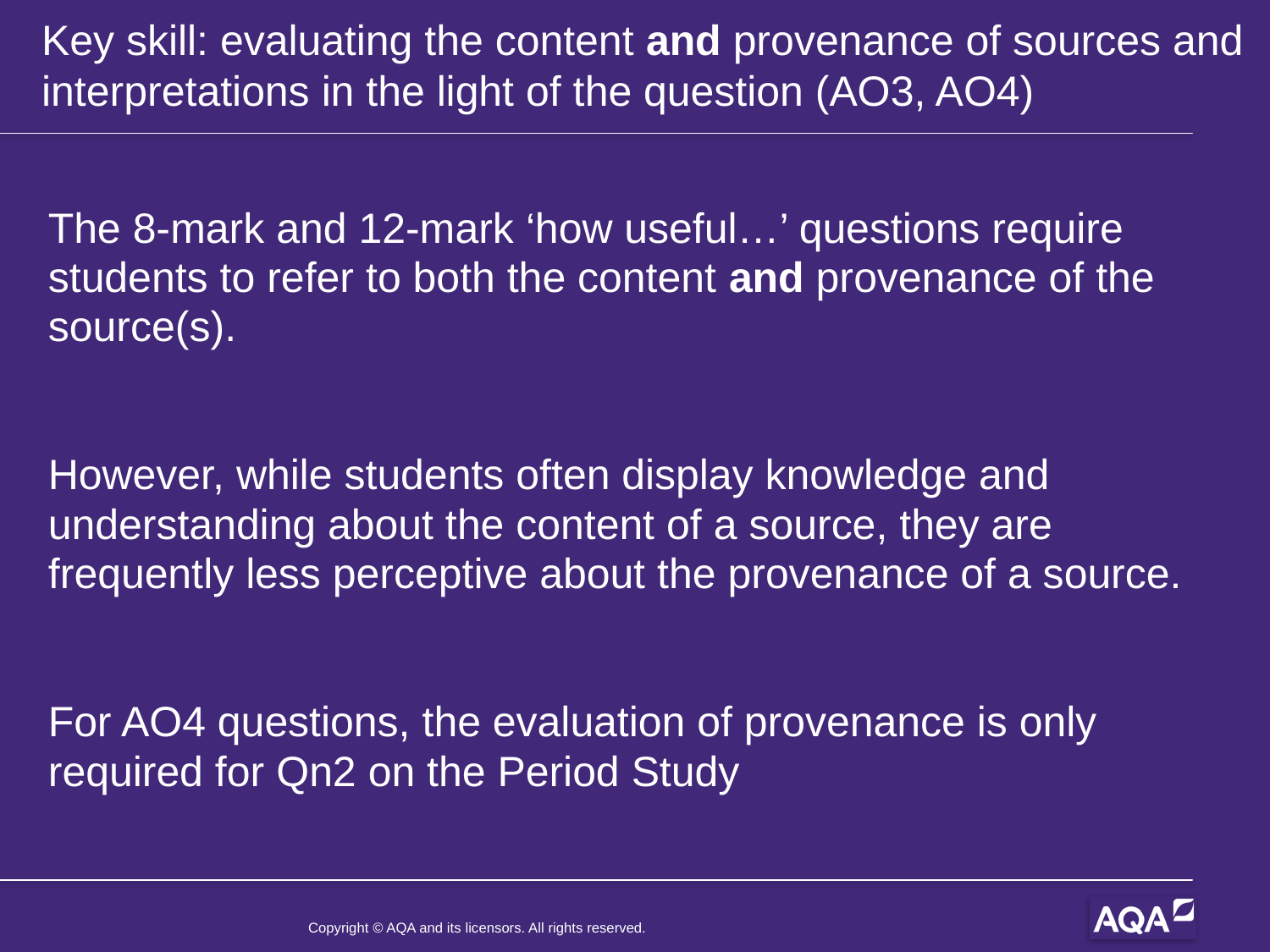

Key skill: evaluating the content and provenance of sources and interpretations in the light of the question (AO3, AO4)

The 8-mark and 12-mark ‘how useful…’ questions require students to refer to both the content and provenance of the source(s).

However, while students often display knowledge and understanding about the content of a source, they are frequently less perceptive about the provenance of a source.

For AO4 questions, the evaluation of provenance is only required for Qn2 on the Period Study

Copyright © AQA and its licensors. All rights reserved.